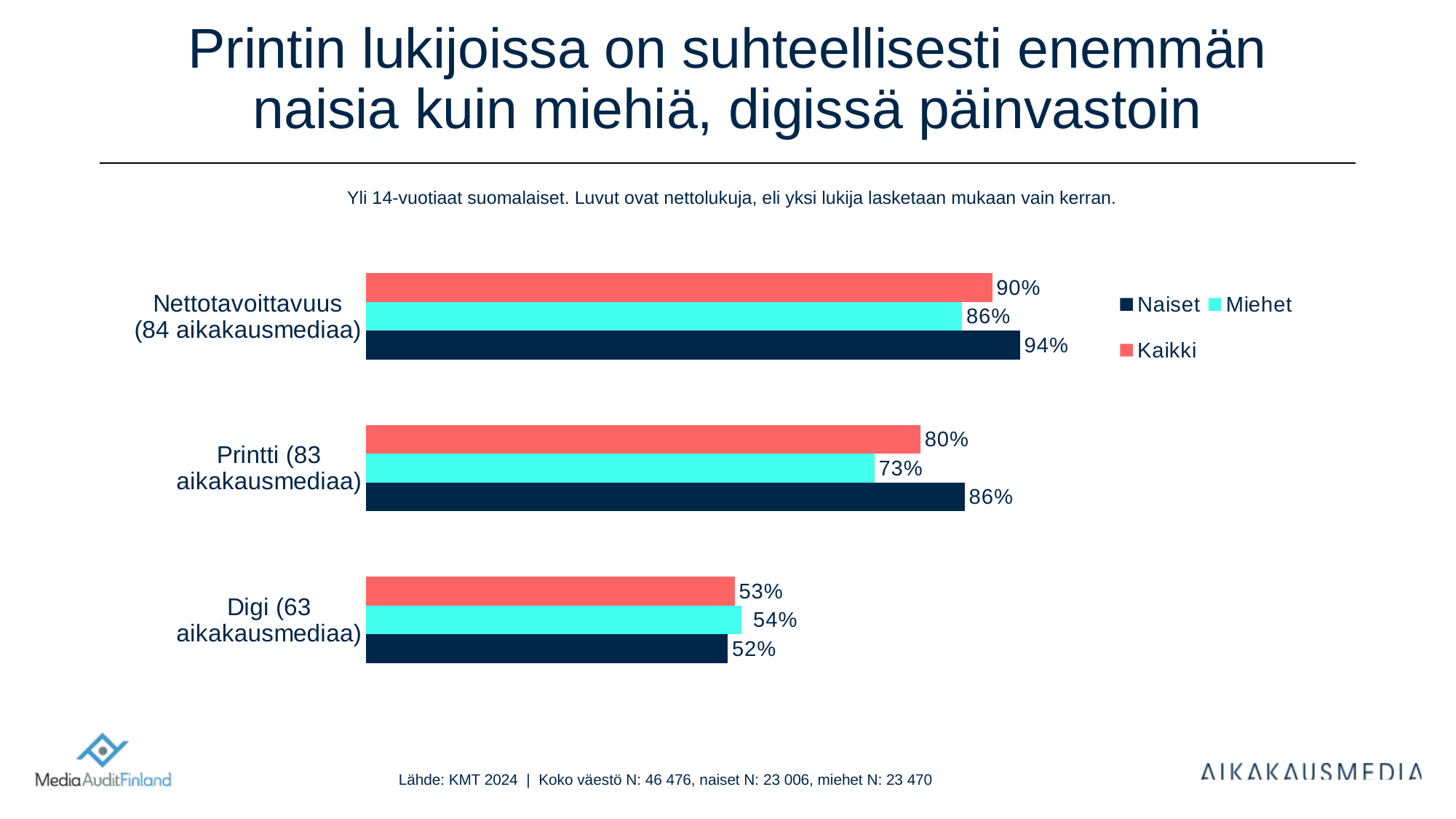

# Printin lukijoissa on suhteellisesti enemmän naisia kuin miehiä, digissä päinvastoin
Yli 14-vuotiaat suomalaiset. Luvut ovat nettolukuja, eli yksi lukija lasketaan mukaan vain kerran.

### Chart

| Category | Kaikki | Miehet | Naiset |
|---|---|---|---|
| Nettotavoittavuus
(84 aikakausmediaa) | 0.9 | 0.8568841443072964 | 0.94 |
| Printti (83 aikakausmediaa) | 0.7969194202358205 | 0.730591431158557 | 0.8604258811727692 |
| Digi (63 aikakausmediaa) | 0.53 | 0.5394843444693324 | 0.52 |